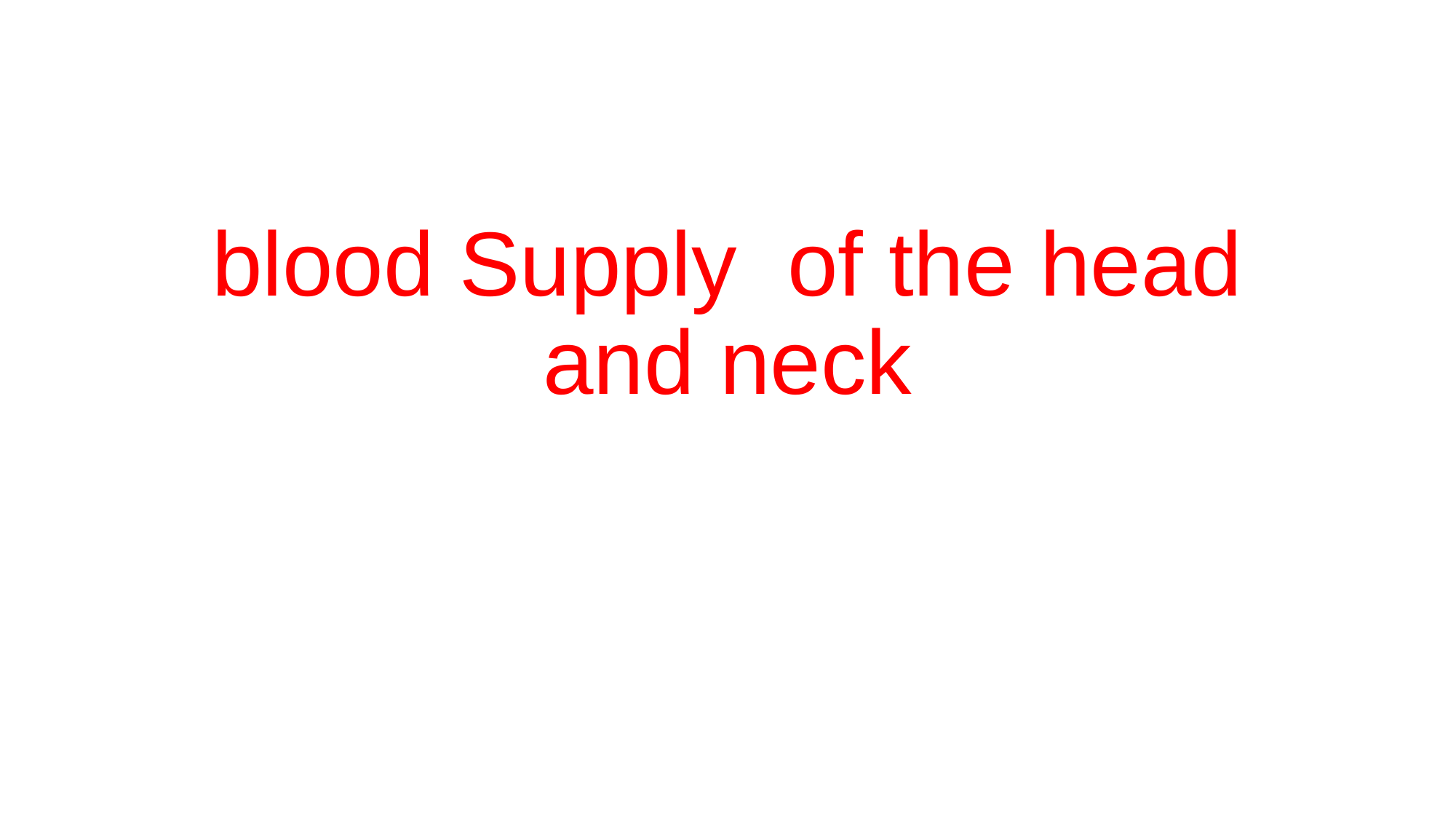

# blood Supply  of the head and neck